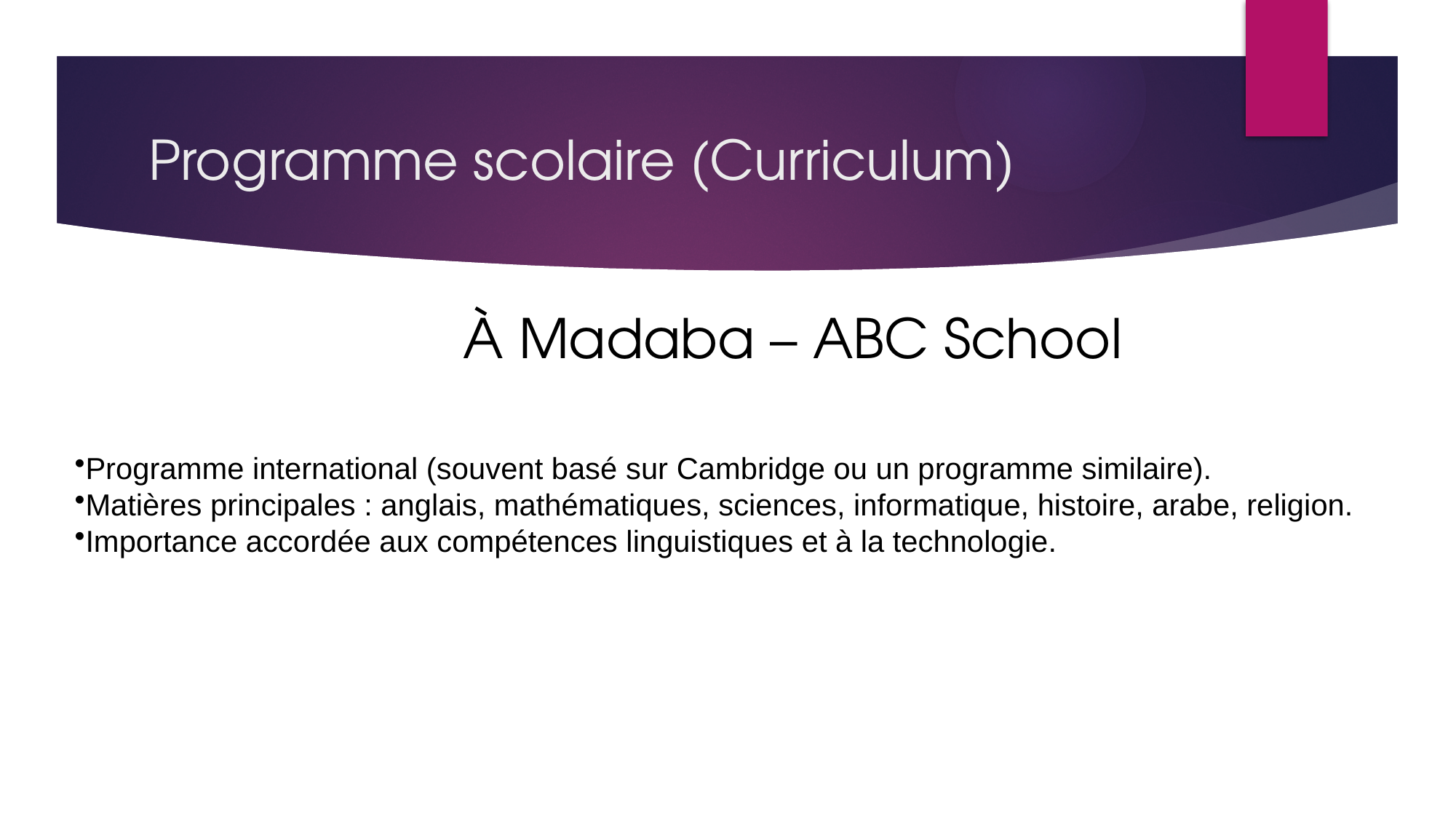

# Programme scolaire (Curriculum)
À Madaba – ABC School
Programme international (souvent basé sur Cambridge ou un programme similaire).
Matières principales : anglais, mathématiques, sciences, informatique, histoire, arabe, religion.
Importance accordée aux compétences linguistiques et à la technologie.